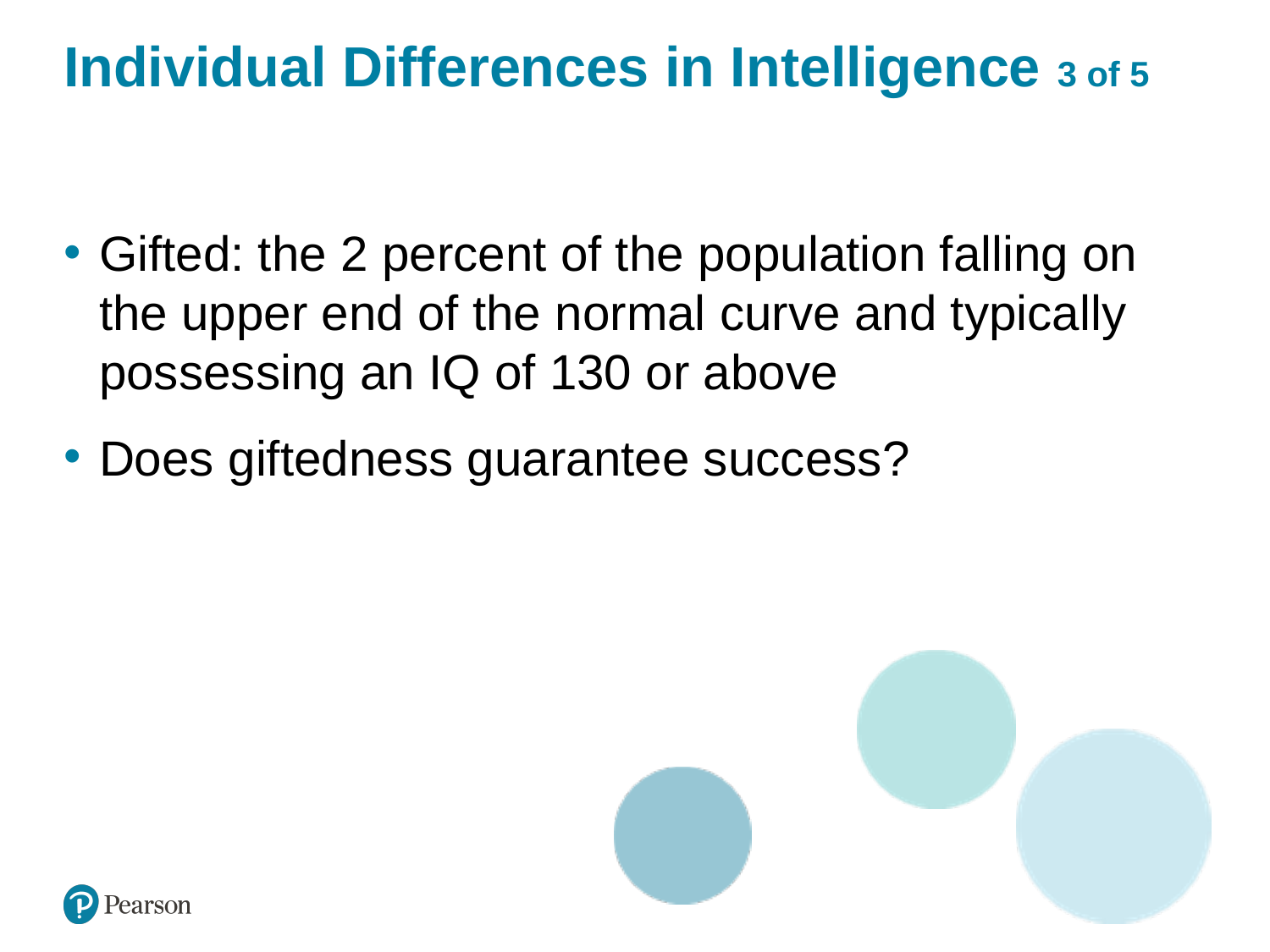

# Individual Differences in Intelligence 3 of 5
Gifted: the 2 percent of the population falling on the upper end of the normal curve and typically possessing an IQ of 130 or above
Does giftedness guarantee success?